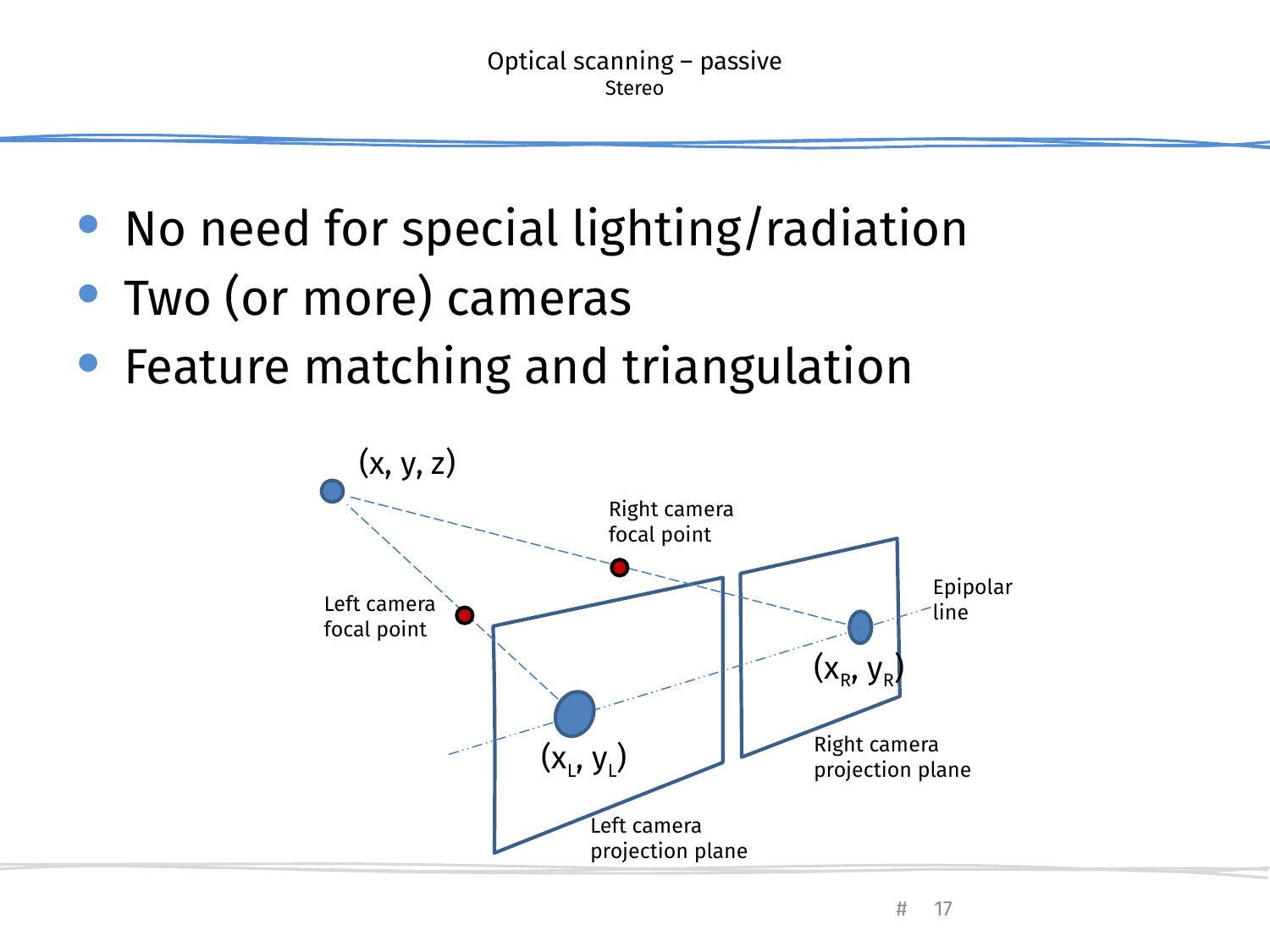

# Optical scanning – passive Stereo
No need for special lighting/radiation
Two (or more) cameras
Feature matching and triangulation
(x, y, z)

Right camera
focal point

Epipolar
line

Left camera
focal point

(xR, yR)

Right camera
projection plane
(xL, yL)
Left camera
projection plane
February 27, 2013
Olga Sorkine-Hornung
17